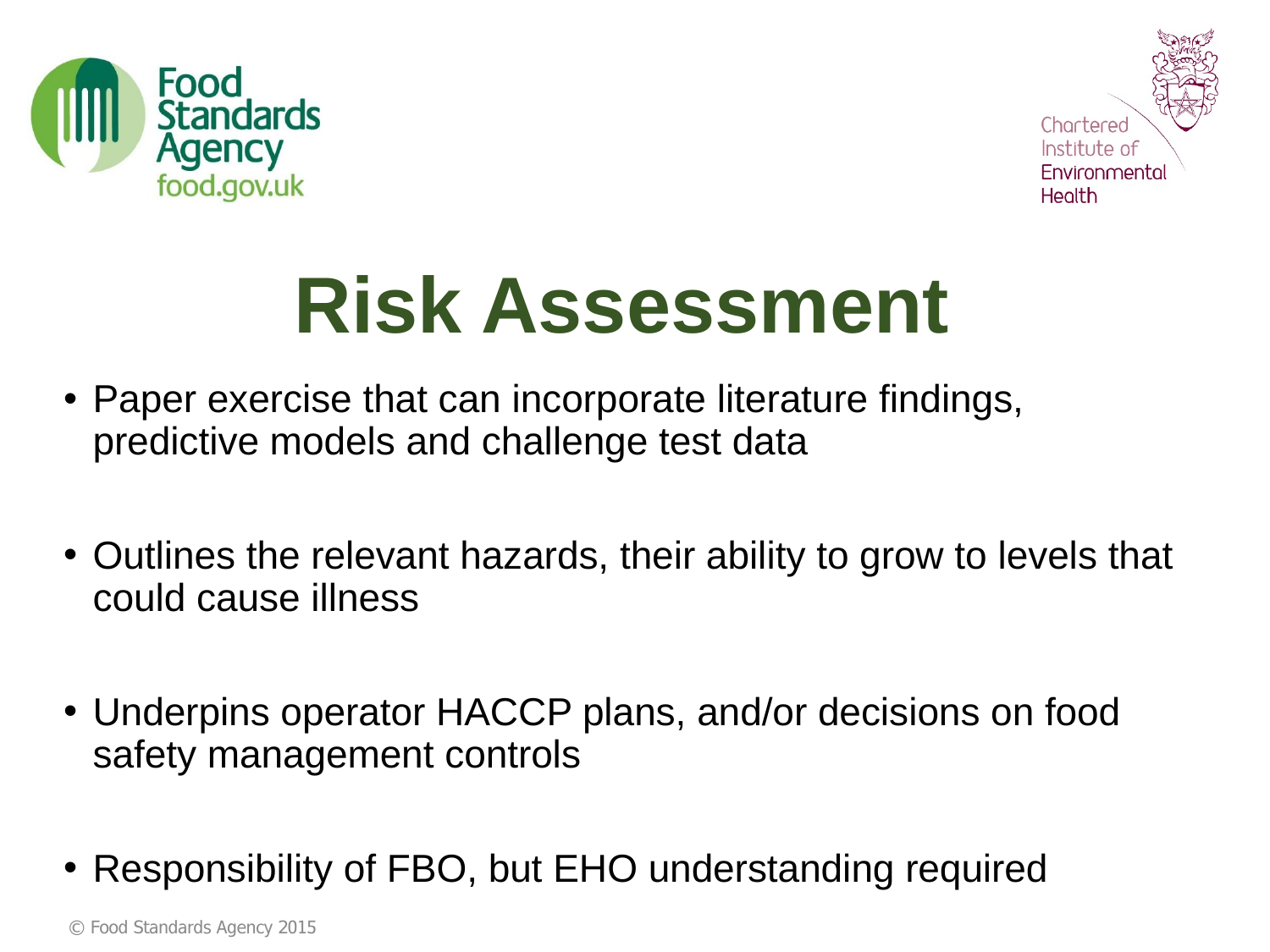

# Risk Assessment
Paper exercise that can incorporate literature findings, predictive models and challenge test data

Outlines the relevant hazards, their ability to grow to levels that could cause illness

Underpins operator HACCP plans, and/or decisions on food safety management controls

Responsibility of FBO, but EHO understanding required
© Food Standards Agency 2015